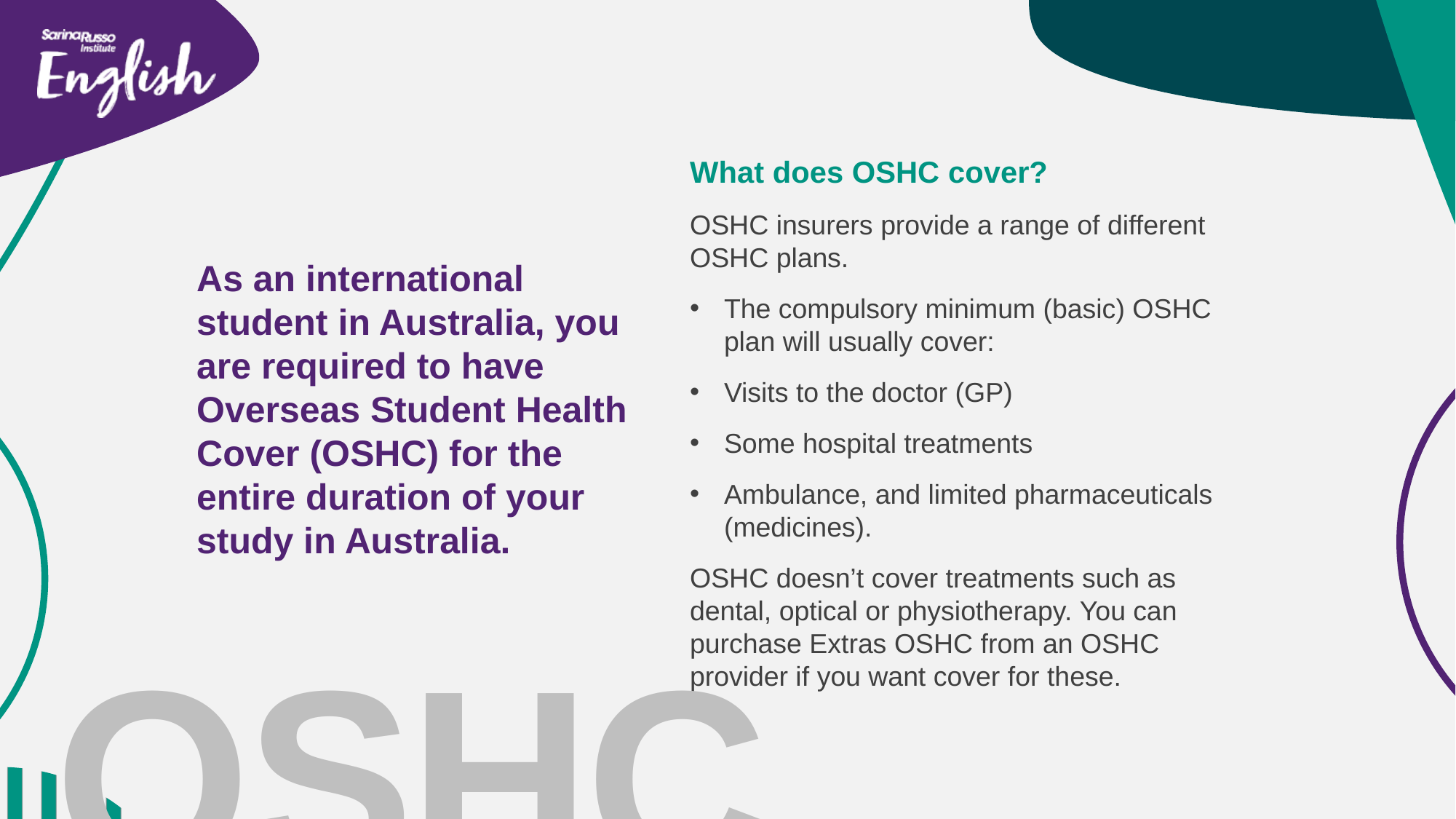

What does OSHC cover?
OSHC insurers provide a range of different OSHC plans.
The compulsory minimum (basic) OSHC plan will usually cover:
Visits to the doctor (GP)
Some hospital treatments
Ambulance, and limited pharmaceuticals (medicines).
OSHC doesn’t cover treatments such as dental, optical or physiotherapy. You can purchase Extras OSHC from an OSHC provider if you want cover for these.
As an international student in Australia, you are required to have Overseas Student Health Cover (OSHC) for the entire duration of your study in Australia.
OSHC